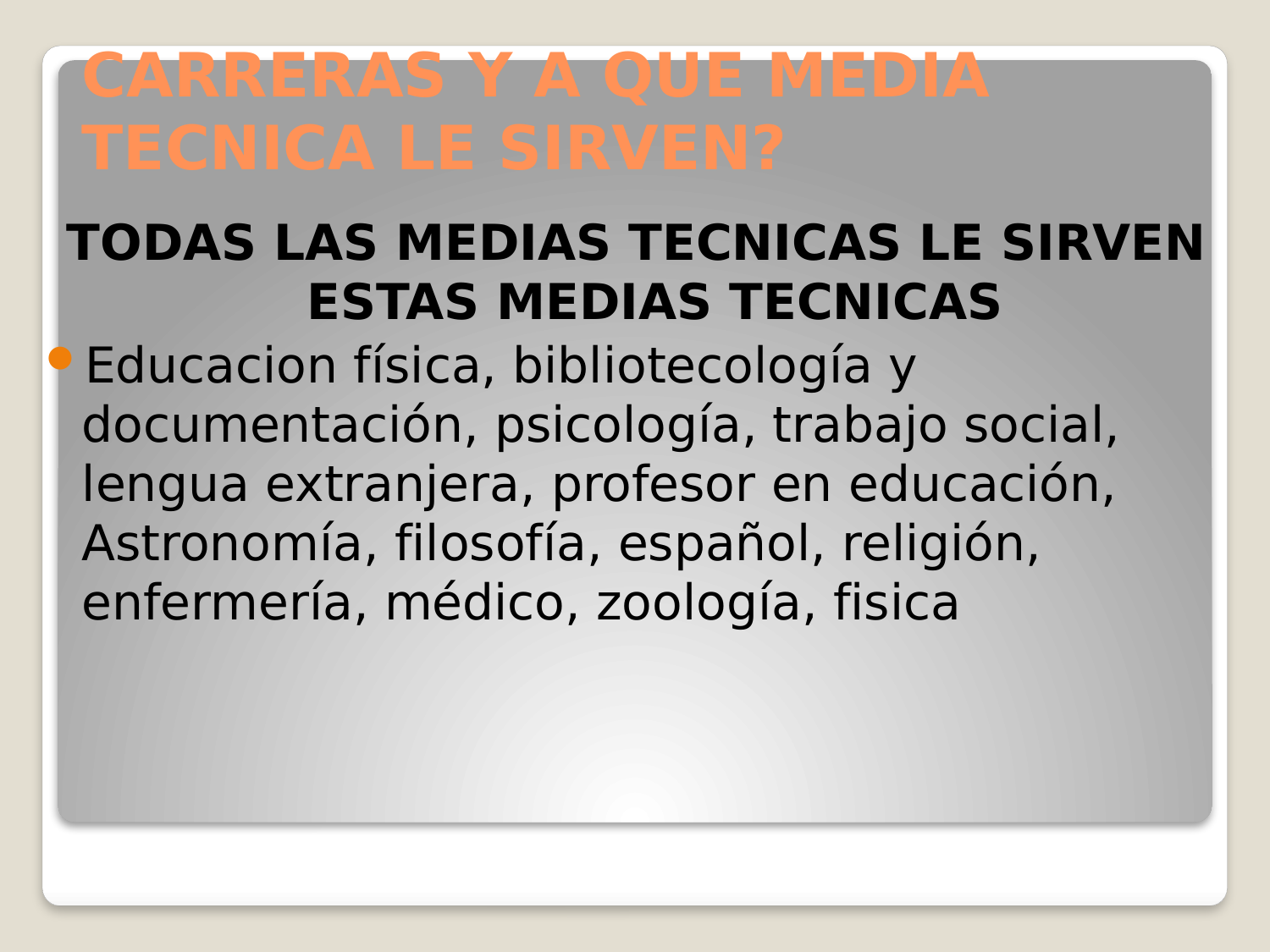

# CARRERAS Y A QUE MEDIA TECNICA LE SIRVEN?
TODAS LAS MEDIAS TECNICAS LE SIRVEN ESTAS MEDIAS TECNICAS
Educacion física, bibliotecología y documentación, psicología, trabajo social, lengua extranjera, profesor en educación, Astronomía, filosofía, español, religión, enfermería, médico, zoología, fisica